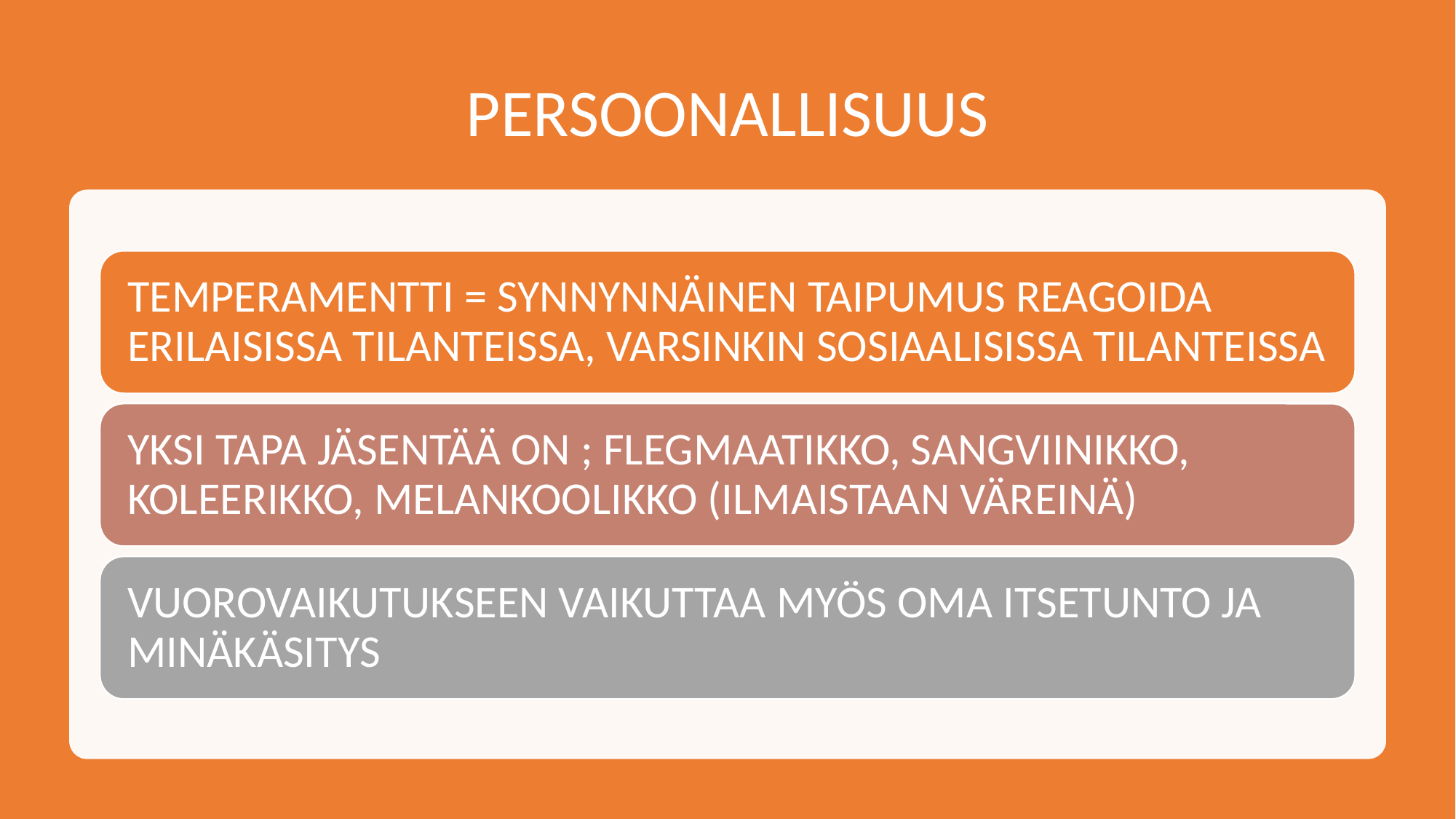

# PERSOONALLISUUS

TEMPERAMENTTI = SYNNYNNÄINEN TAIPUMUS REAGOIDA ERILAISISSA TILANTEISSA, VARSINKIN SOSIAALISISSA TILANTEISSA
YKSI TAPA JÄSENTÄÄ ON ; FLEGMAATIKKO, SANGVIINIKKO, KOLEERIKKO, MELANKOOLIKKO (ILMAISTAAN VÄREINÄ)
VUOROVAIKUTUKSEEN VAIKUTTAA MYÖS OMA ITSETUNTO JA MINÄKÄSITYS